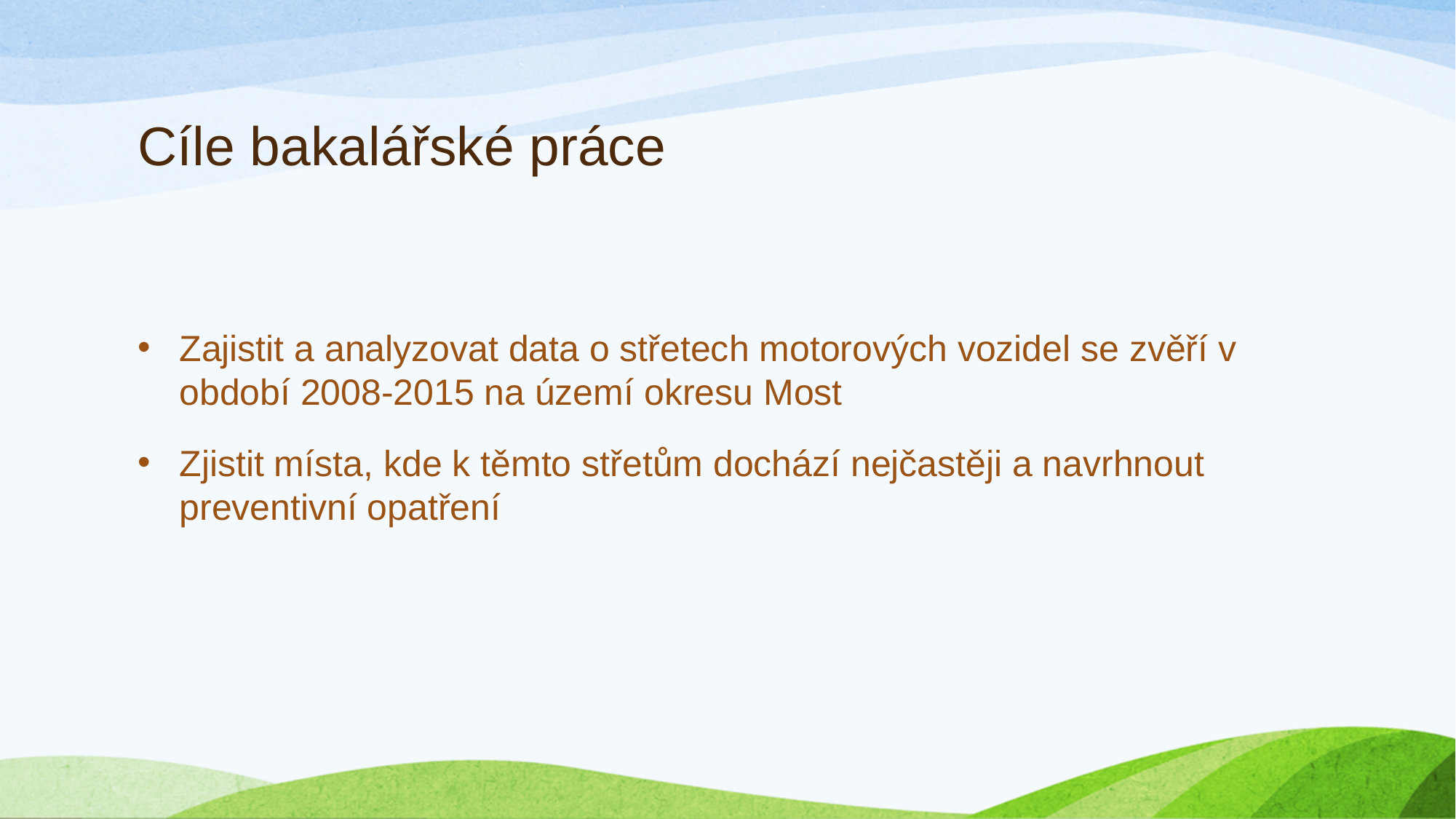

# Cíle bakalářské práce
Zajistit a analyzovat data o střetech motorových vozidel se zvěří v období 2008-2015 na území okresu Most
Zjistit místa, kde k těmto střetům dochází nejčastěji a navrhnout preventivní opatření